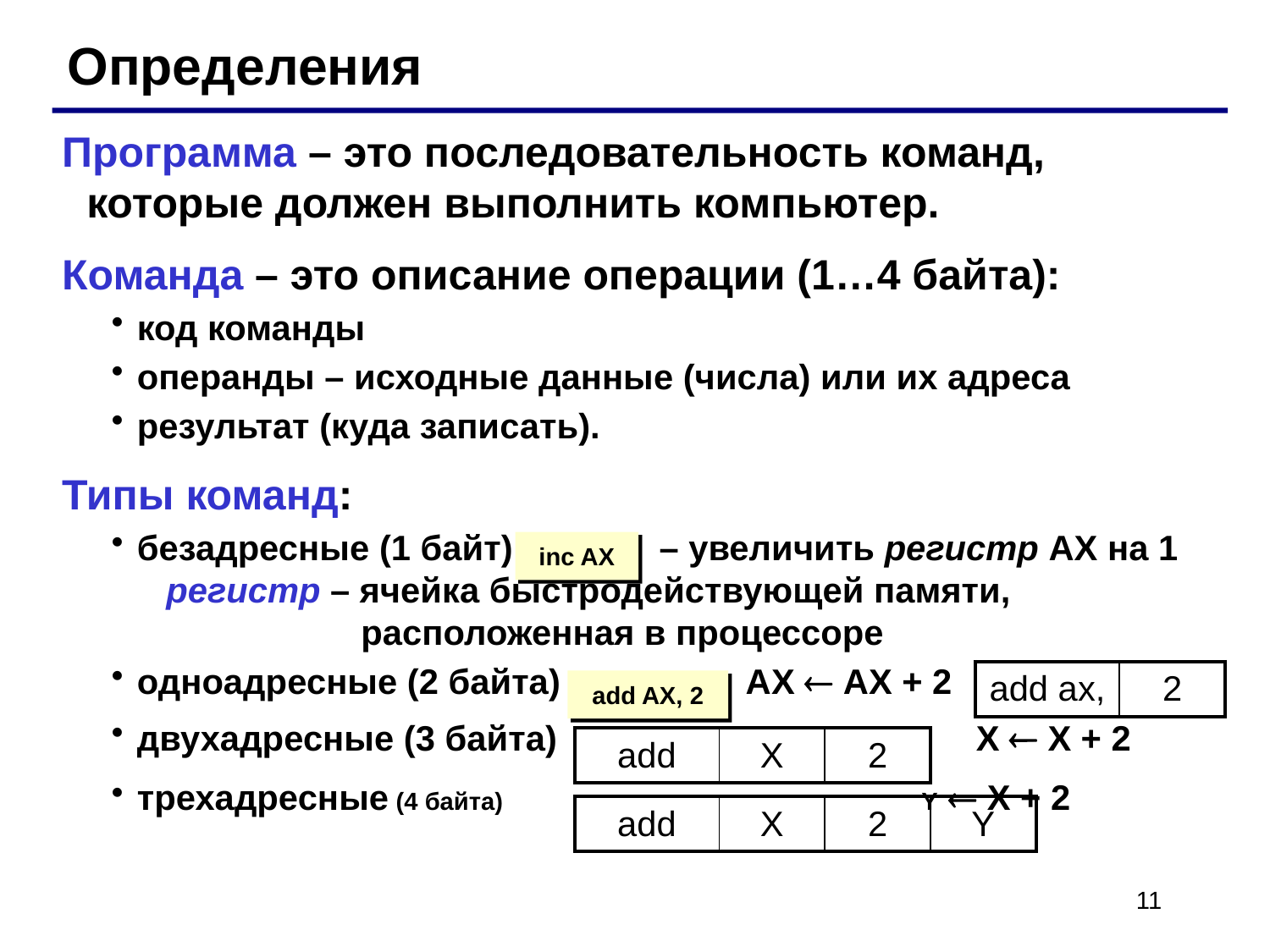

Определения

Программа – это последовательность команд, которые должен выполнить компьютер.
Команда – это описание операции (1…4 байта):
код команды
операнды – исходные данные (числа) или их адреса
результат (куда записать).
Типы команд:
безадресные (1 байт)               – увеличить регистр AX на 1
   регистр – ячейка быстродействующей памяти,
                       расположенная в процессоре
одноадресные (2 байта)                   AX ← AX + 2
двухадресные (3 байта)                                           X ← X + 2
трехадресные (4 байта)                                                            Y ← X + 2
inc AX
| add ax, | 2 |
| --- | --- |
add AX, 2
| add | X | 2 |
| --- | --- | --- |
| add | X | 2 | Y |
| --- | --- | --- | --- |
11